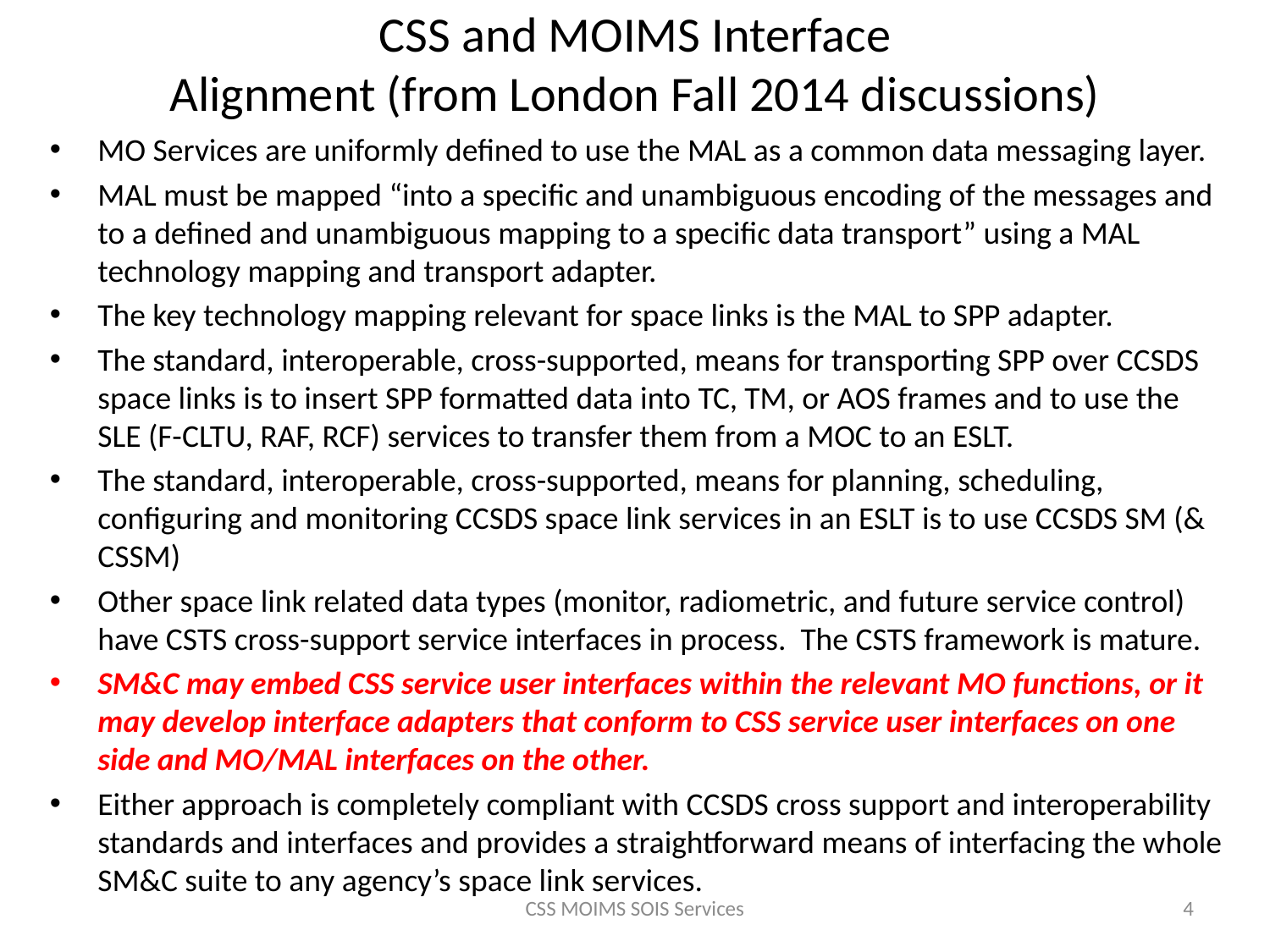

# CSS and MOIMS Interface Alignment (from London Fall 2014 discussions)
MO Services are uniformly defined to use the MAL as a common data messaging layer.
MAL must be mapped “into a specific and unambiguous encoding of the messages and to a defined and unambiguous mapping to a specific data transport” using a MAL technology mapping and transport adapter.
The key technology mapping relevant for space links is the MAL to SPP adapter.
The standard, interoperable, cross-supported, means for transporting SPP over CCSDS space links is to insert SPP formatted data into TC, TM, or AOS frames and to use the SLE (F-CLTU, RAF, RCF) services to transfer them from a MOC to an ESLT.
The standard, interoperable, cross-supported, means for planning, scheduling, configuring and monitoring CCSDS space link services in an ESLT is to use CCSDS SM (& CSSM)
Other space link related data types (monitor, radiometric, and future service control) have CSTS cross-support service interfaces in process.  The CSTS framework is mature.
SM&C may embed CSS service user interfaces within the relevant MO functions, or it may develop interface adapters that conform to CSS service user interfaces on one side and MO/MAL interfaces on the other.
Either approach is completely compliant with CCSDS cross support and interoperability standards and interfaces and provides a straightforward means of interfacing the whole SM&C suite to any agency’s space link services.

CSS MOIMS SOIS Services
4